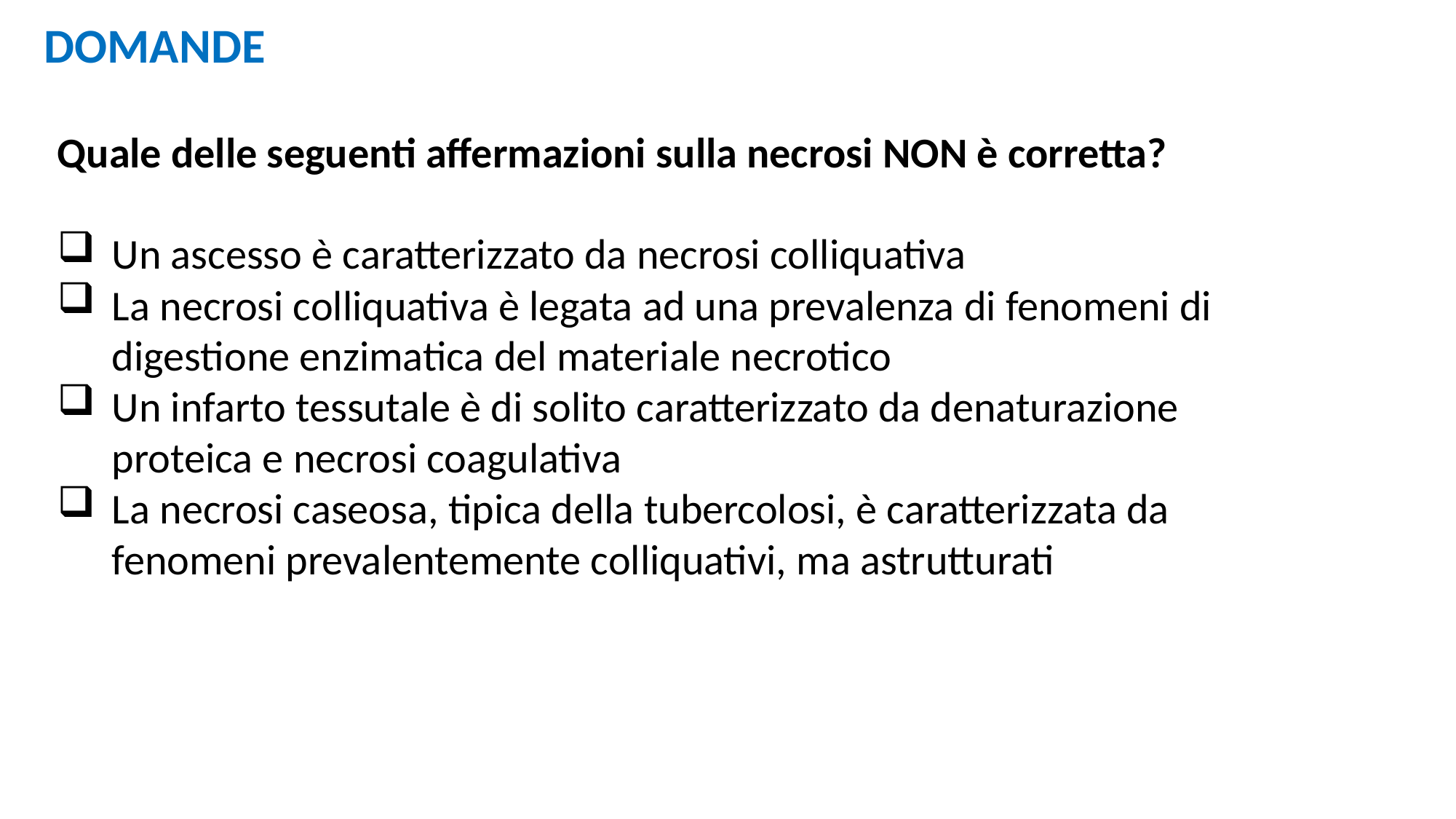

DOMANDE
Quale delle seguenti affermazioni sulla necrosi NON è corretta?

Un ascesso è caratterizzato da necrosi colliquativa
La necrosi colliquativa è legata ad una prevalenza di fenomeni di digestione enzimatica del materiale necrotico
Un infarto tessutale è di solito caratterizzato da denaturazione proteica e necrosi coagulativa
La necrosi caseosa, tipica della tubercolosi, è caratterizzata da fenomeni prevalentemente colliquativi, ma astrutturati